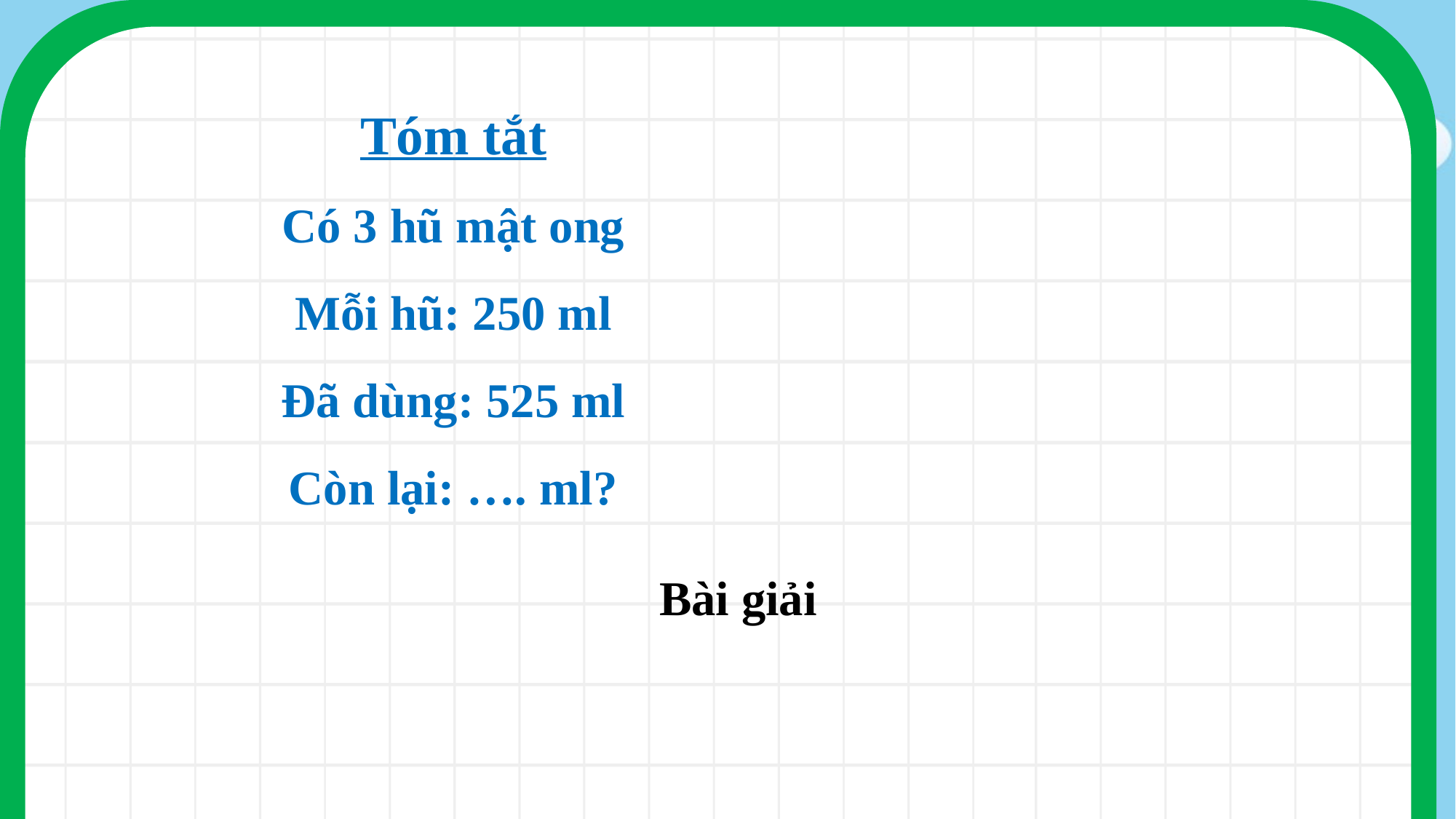

Tóm tắt
Có 3 hũ mật ong
Mỗi hũ: 250 ml
Đã dùng: 525 ml
Còn lại: …. ml?

Bài giải